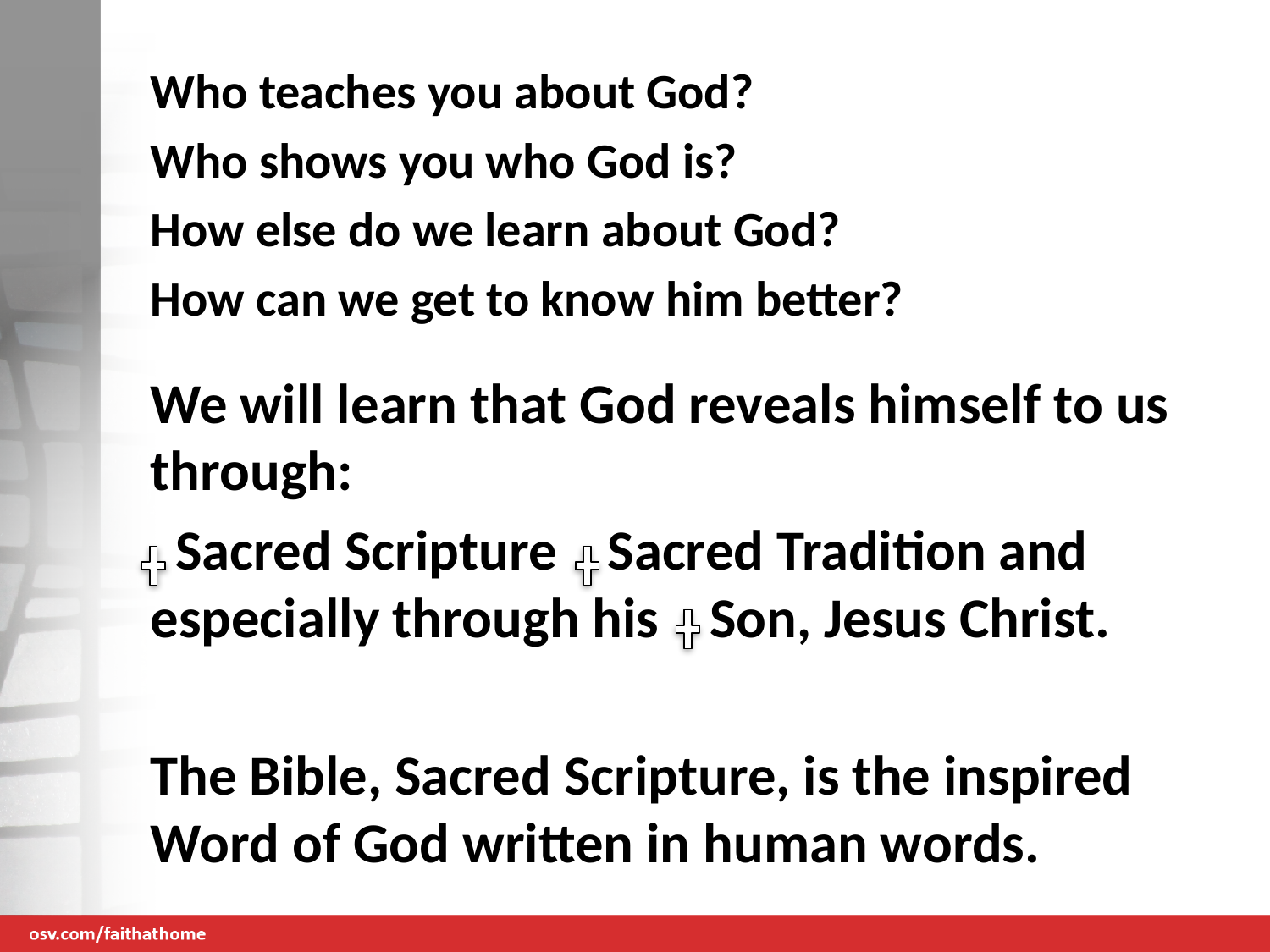

Who teaches you about God?
Who shows you who God is?
How else do we learn about God?
How can we get to know him better?

We will learn that God reveals himself to us through:
  Sacred Scripture    Sacred Tradition and especially through his    Son, Jesus Christ.

The Bible, Sacred Scripture, is the inspired Word of God written in human words.